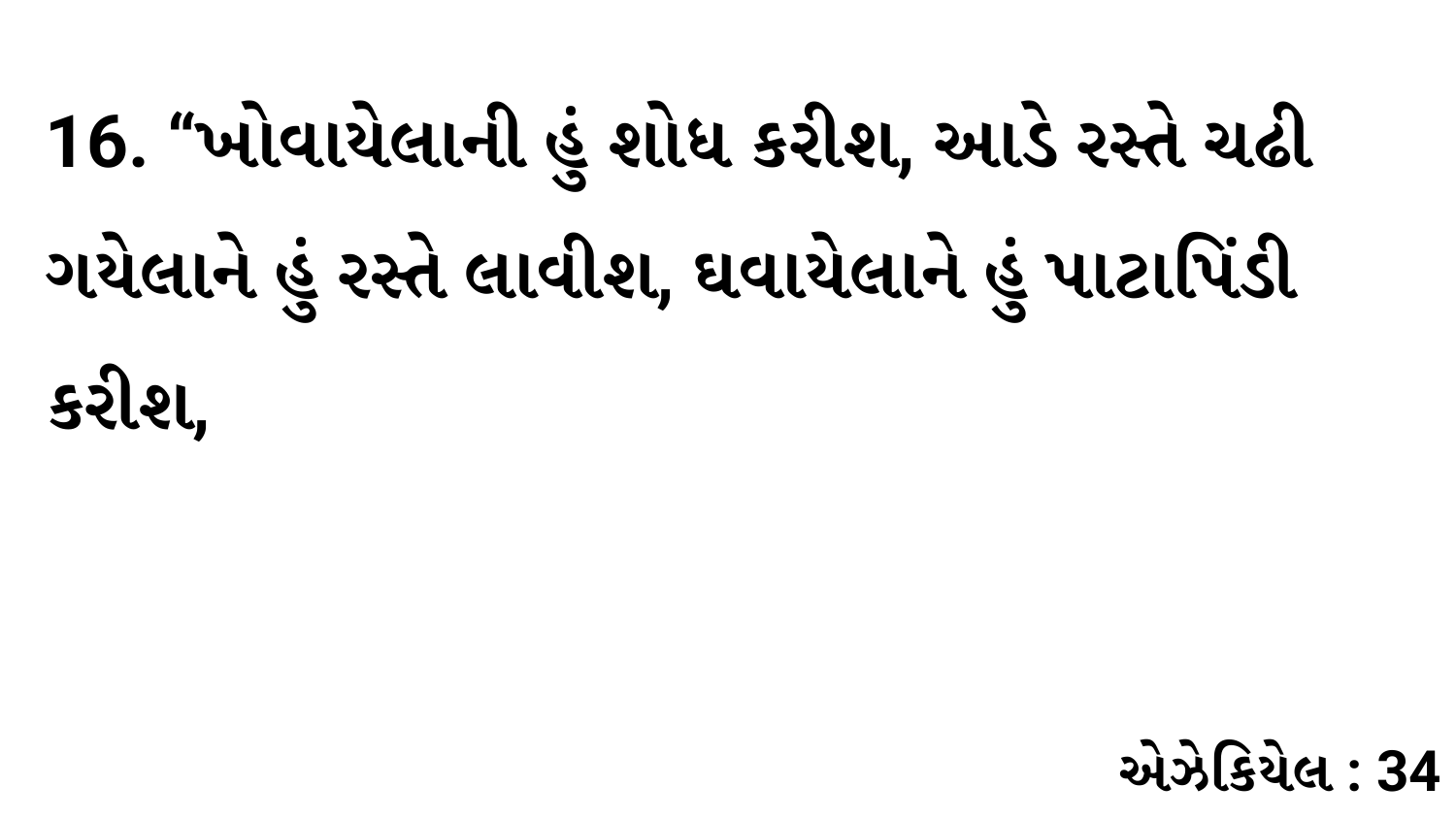

16. “ખોવાયેલાની હું શોધ કરીશ, આડે રસ્તે ચઢી ગયેલાને હું રસ્તે લાવીશ, ઘવાયેલાને હું પાટાપિંડી કરીશ,
એઝેકિયેલ : 34